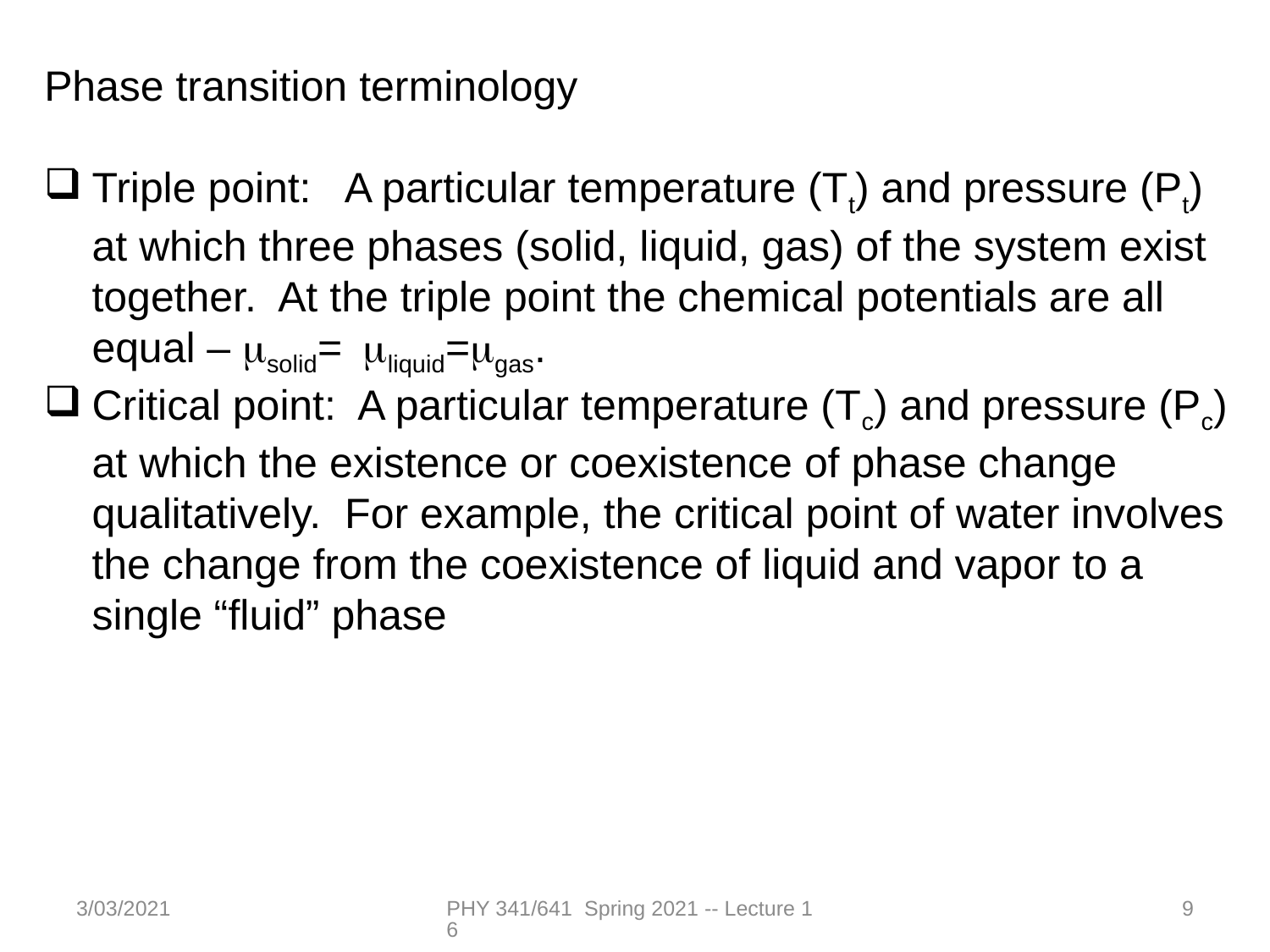

Phase transition terminology

Triple point:   A particular temperature (Tt) and pressure (Pt)  at which three phases (solid, liquid, gas) of the system exist together.  At the triple point the chemical potentials are all equal – μsolid= μliquid=μgas.
Critical point:  A particular temperature (Tc) and pressure (Pc) at which the existence or coexistence of phase change qualitatively.  For example, the critical point of water involves the change from the coexistence of liquid and vapor to a single “fluid” phase
3/03/2021
PHY 341/641  Spring 2021 -- Lecture 16
9